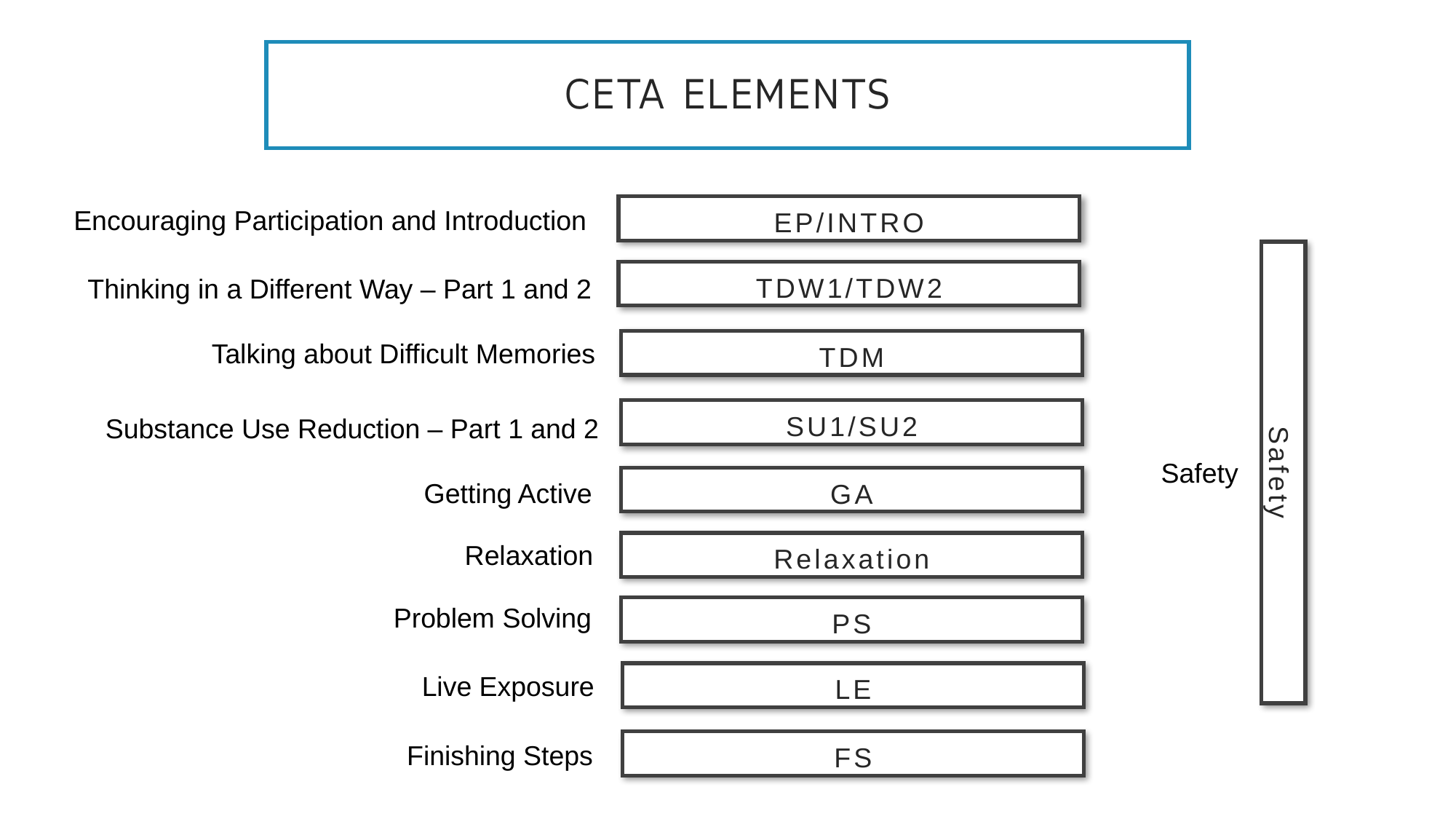

# CETA Elements
EP/INTRO
Encouraging Participation and Introduction
TDW1/TDW2
Thinking in a Different Way – Part 1 and 2
TDM
Talking about Difficult Memories
SU1/SU2
Substance Use Reduction – Part 1 and 2
Safety
Safety
GA
Getting Active
Relaxation
Relaxation
Problem Solving
PS
LE
Live Exposure
FS
Finishing Steps